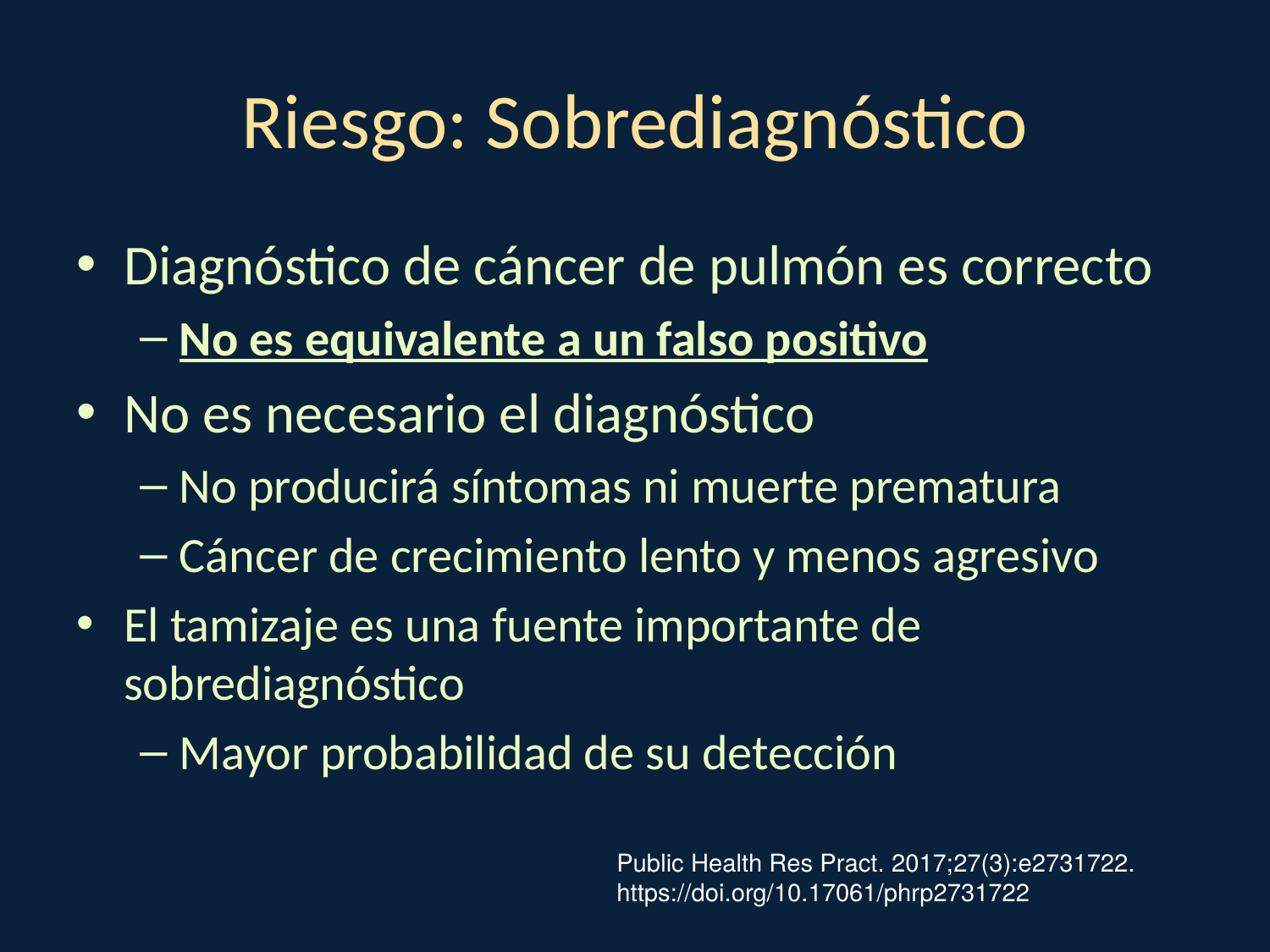

# Riesgo: Sobrediagnóstico
Diagnóstico de cáncer de pulmón es correcto
No es equivalente a un falso positivo
No es necesario el diagnóstico
No producirá síntomas ni muerte prematura
Cáncer de crecimiento lento y menos agresivo
El tamizaje es una fuente importante de sobrediagnóstico
Mayor probabilidad de su detección

Public Health Res Pract. 2017;27(3):e2731722. https://doi.org/10.17061/phrp2731722